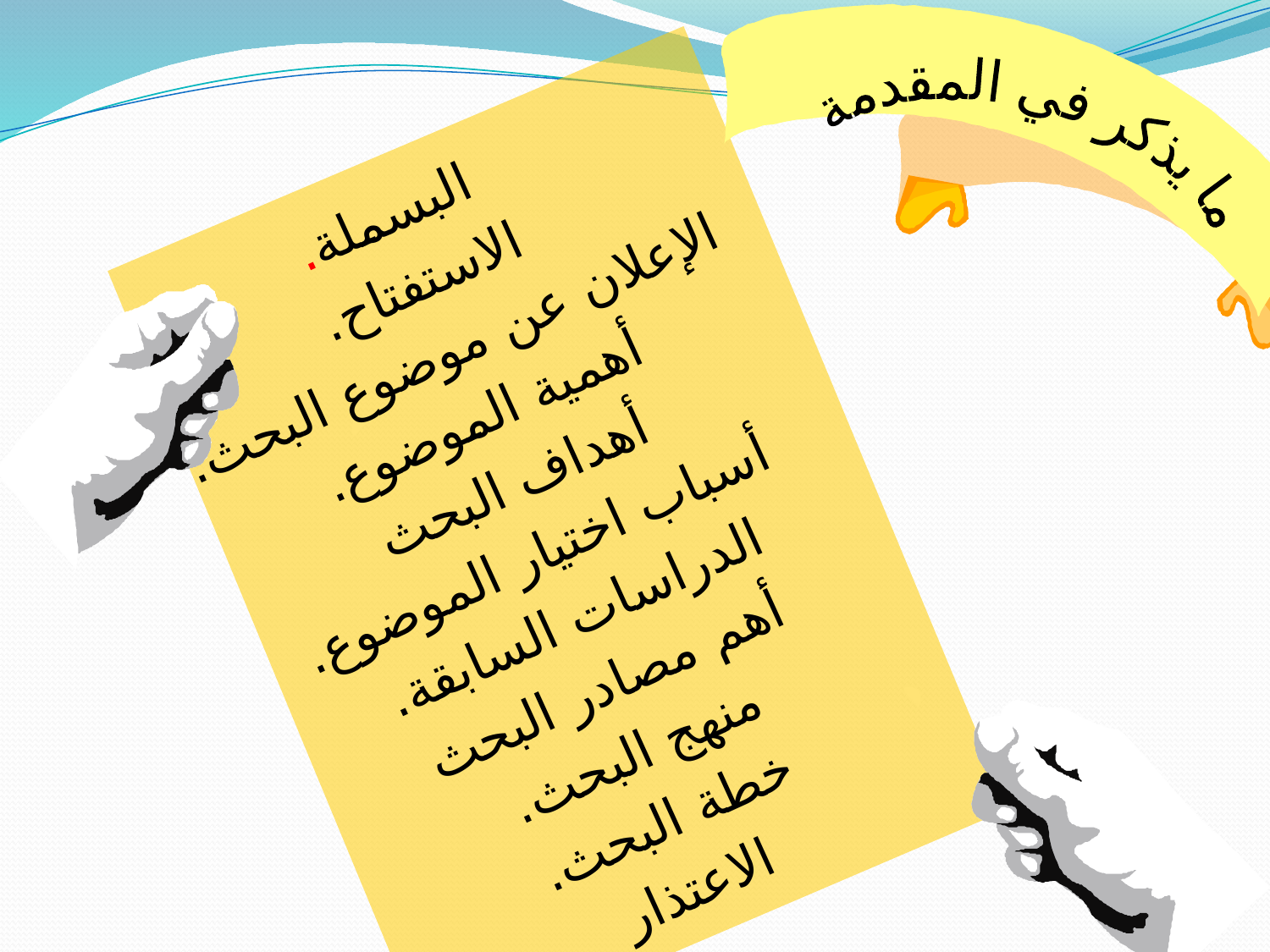

البسملة.
 الاستفتاح.
الإعلان عن موضوع	 البحث.
أهمية الموضوع.
أهداف البحث
 أسباب اختيار الموضوع.
 الدراسات السابقة.
أهم مصادر البحث
 منهج البحث.
خطة البحث.
الاعتذار

ما يذكر في المقدمة